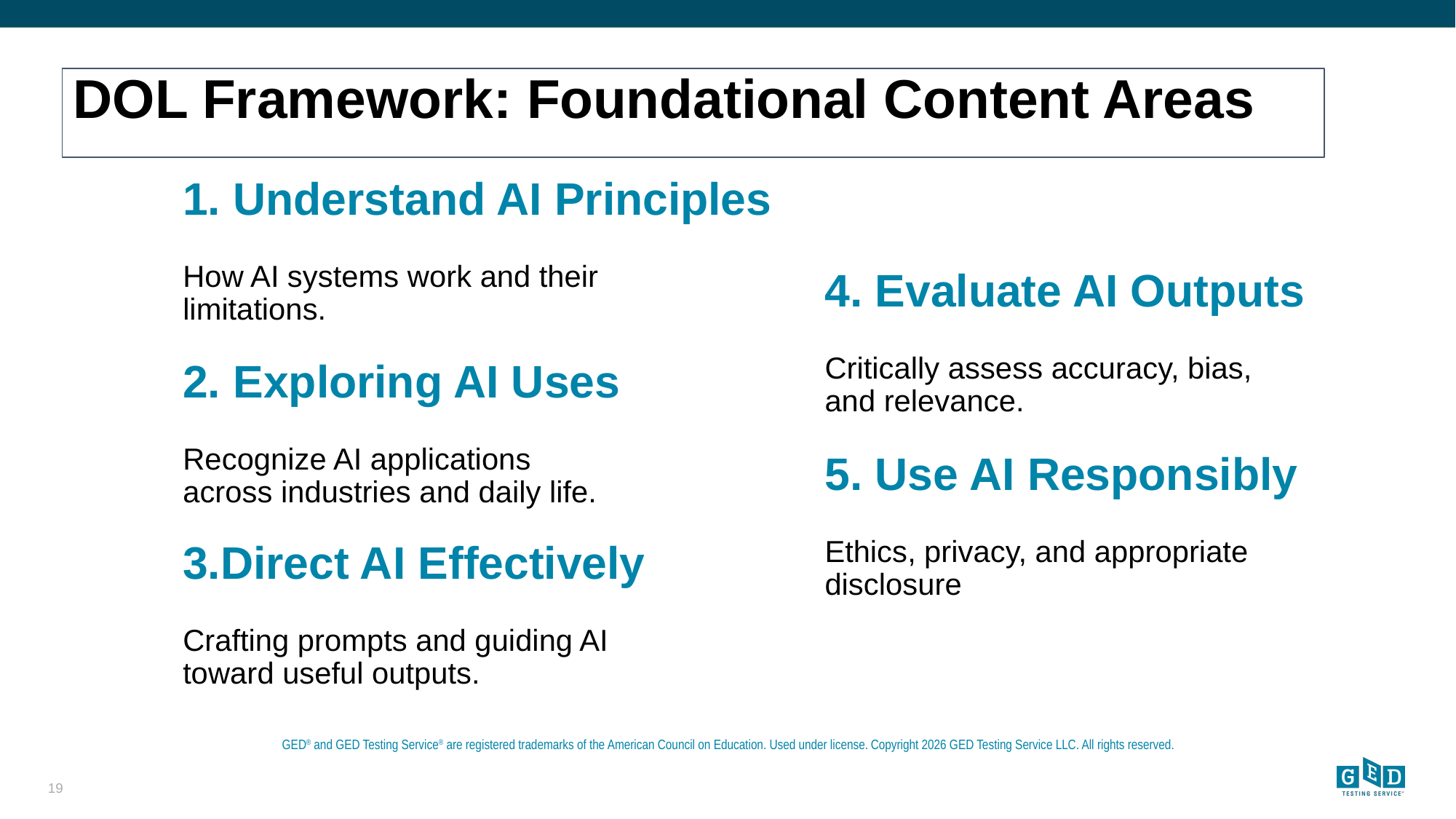

DOL Framework: Foundational Content Areas

1. Understand AI Principles
How AI systems work and their limitations.
4. Evaluate AI Outputs
Critically assess accuracy, bias, and relevance.
2. Exploring AI Uses
Recognize AI applications across industries and daily life.
5. Use AI Responsibly
Ethics, privacy, and appropriate disclosure
3.Direct AI Effectively
Crafting prompts and guiding AI toward useful outputs.
19